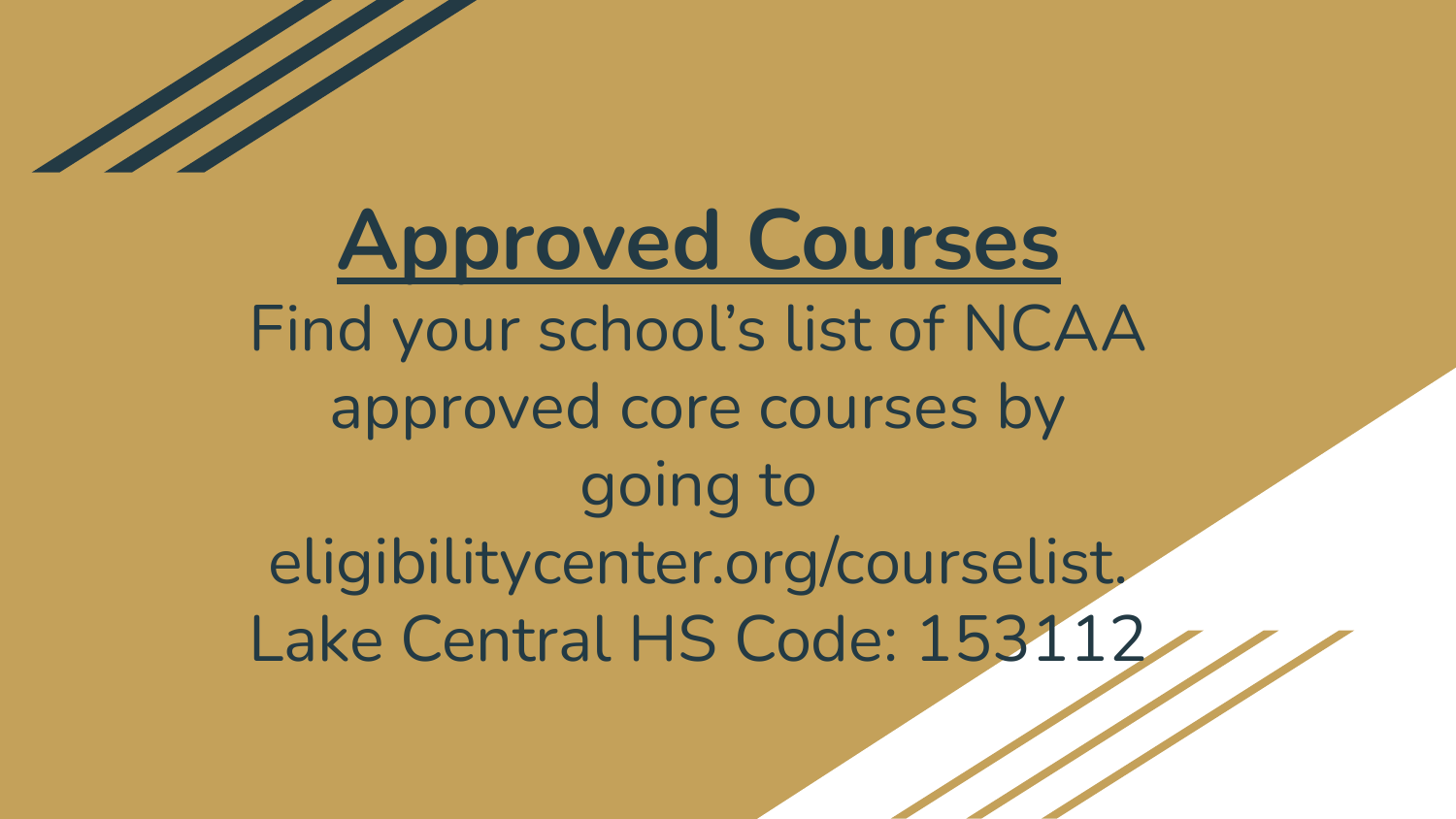

# Approved Courses
Find your school’s list of NCAA approved core courses by going to eligibilitycenter.org/courselist.
Lake Central HS Code: 153112